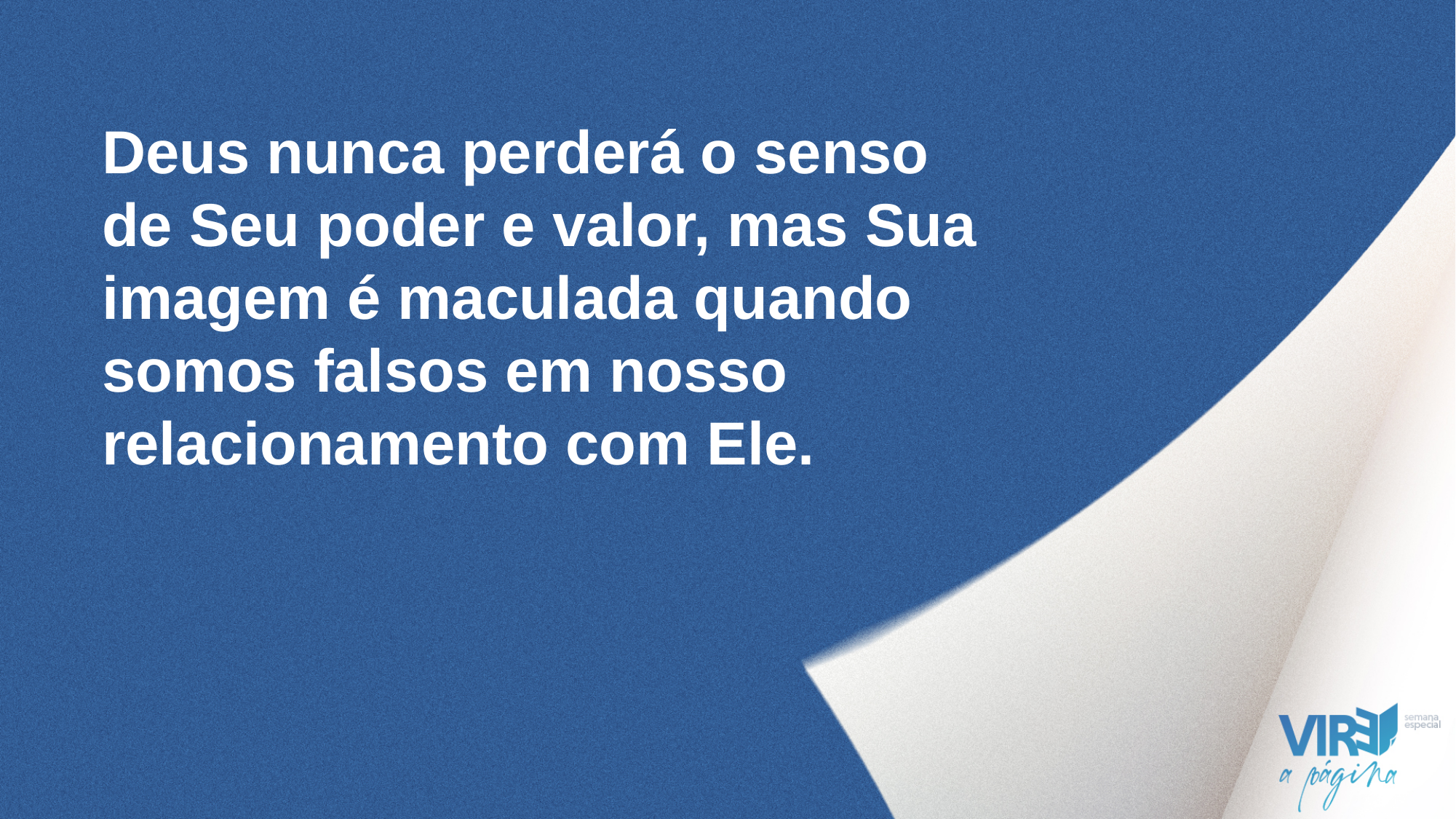

Deus nunca perderá o senso de Seu poder e valor, mas Sua imagem é maculada quando somos falsos em nosso relacionamento com Ele.